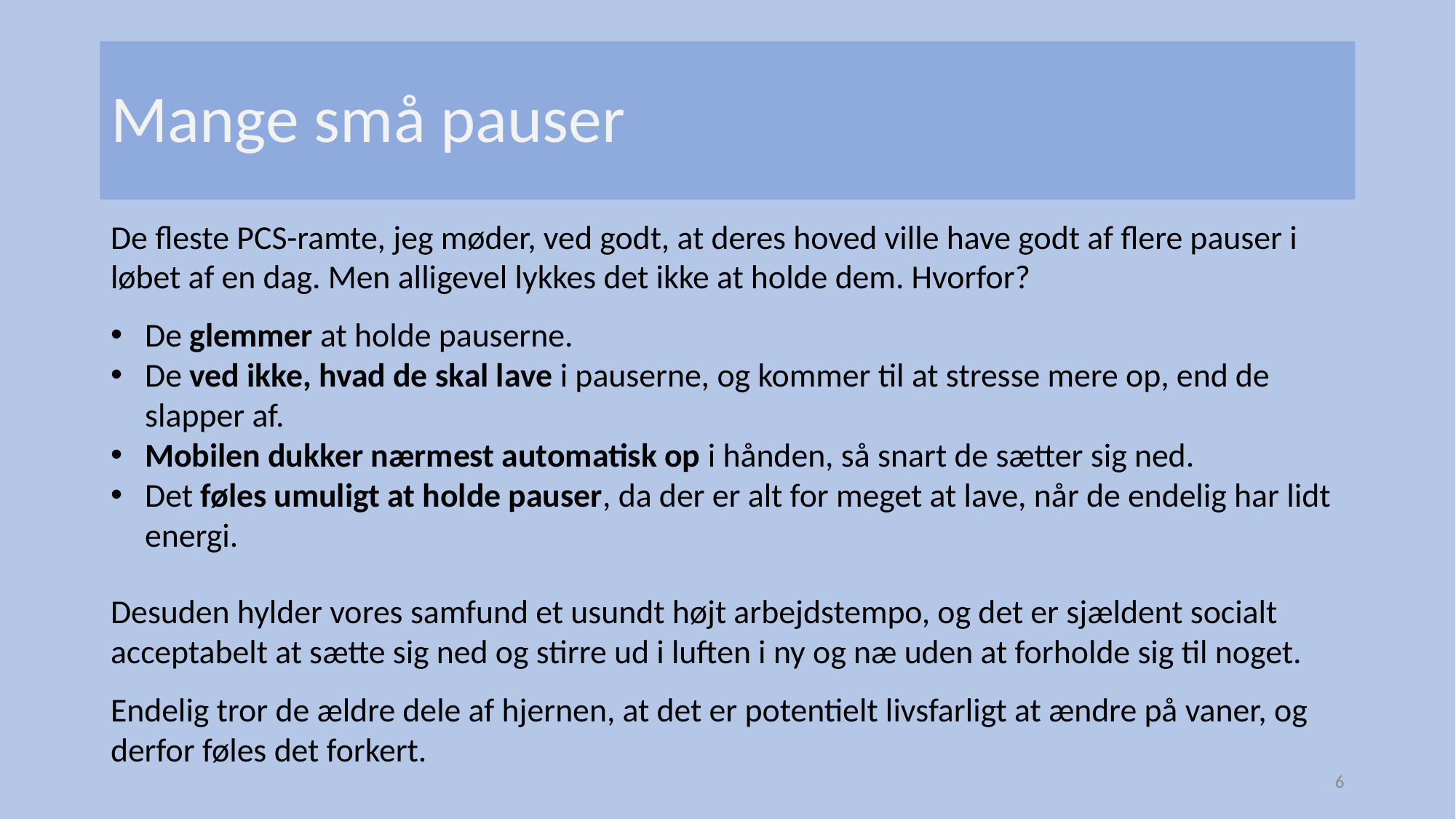

# Mange små pauser
De fleste PCS-ramte, jeg møder, ved godt, at deres hoved ville have godt af flere pauser i løbet af en dag. Men alligevel lykkes det ikke at holde dem. Hvorfor?

De glemmer at holde pauserne.
De ved ikke, hvad de skal lave i pauserne, og kommer til at stresse mere op, end de slapper af.
Mobilen dukker nærmest automatisk op i hånden, så snart de sætter sig ned.
Det føles umuligt at holde pauser, da der er alt for meget at lave, når de endelig har lidt energi.

Desuden hylder vores samfund et usundt højt arbejdstempo, og det er sjældent socialt acceptabelt at sætte sig ned og stirre ud i luften i ny og næ uden at forholde sig til noget.

Endelig tror de ældre dele af hjernen, at det er potentielt livsfarligt at ændre på vaner, og derfor føles det forkert.

6